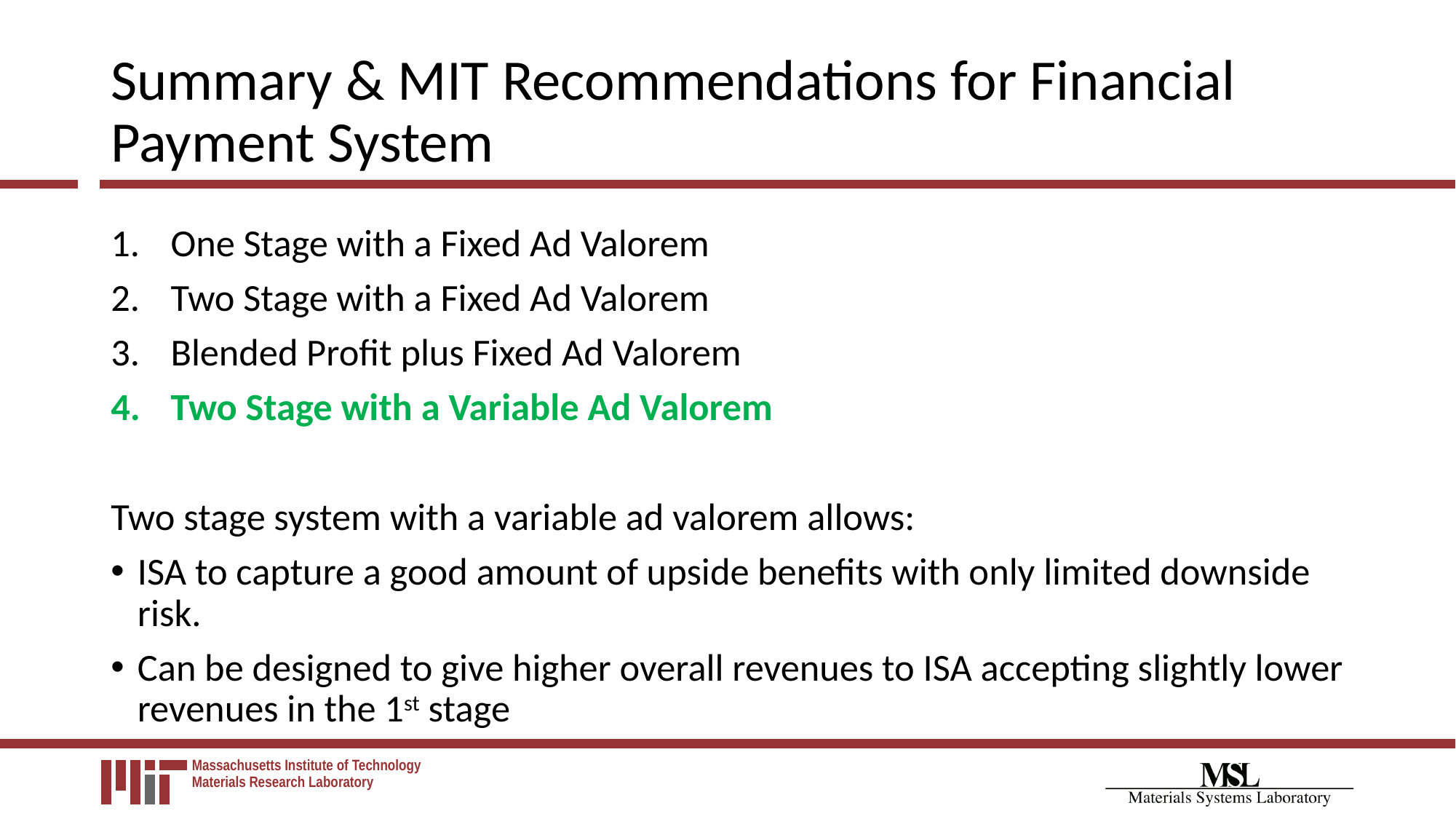

# Summary & MIT Recommendations for Financial Payment System
One Stage with a Fixed Ad Valorem
Two Stage with a Fixed Ad Valorem
Blended Profit plus Fixed Ad Valorem
Two Stage with a Variable Ad Valorem

Two stage system with a variable ad valorem allows:
ISA to capture a good amount of upside benefits with only limited downside risk.
Can be designed to give higher overall revenues to ISA accepting slightly lower revenues in the 1st stage